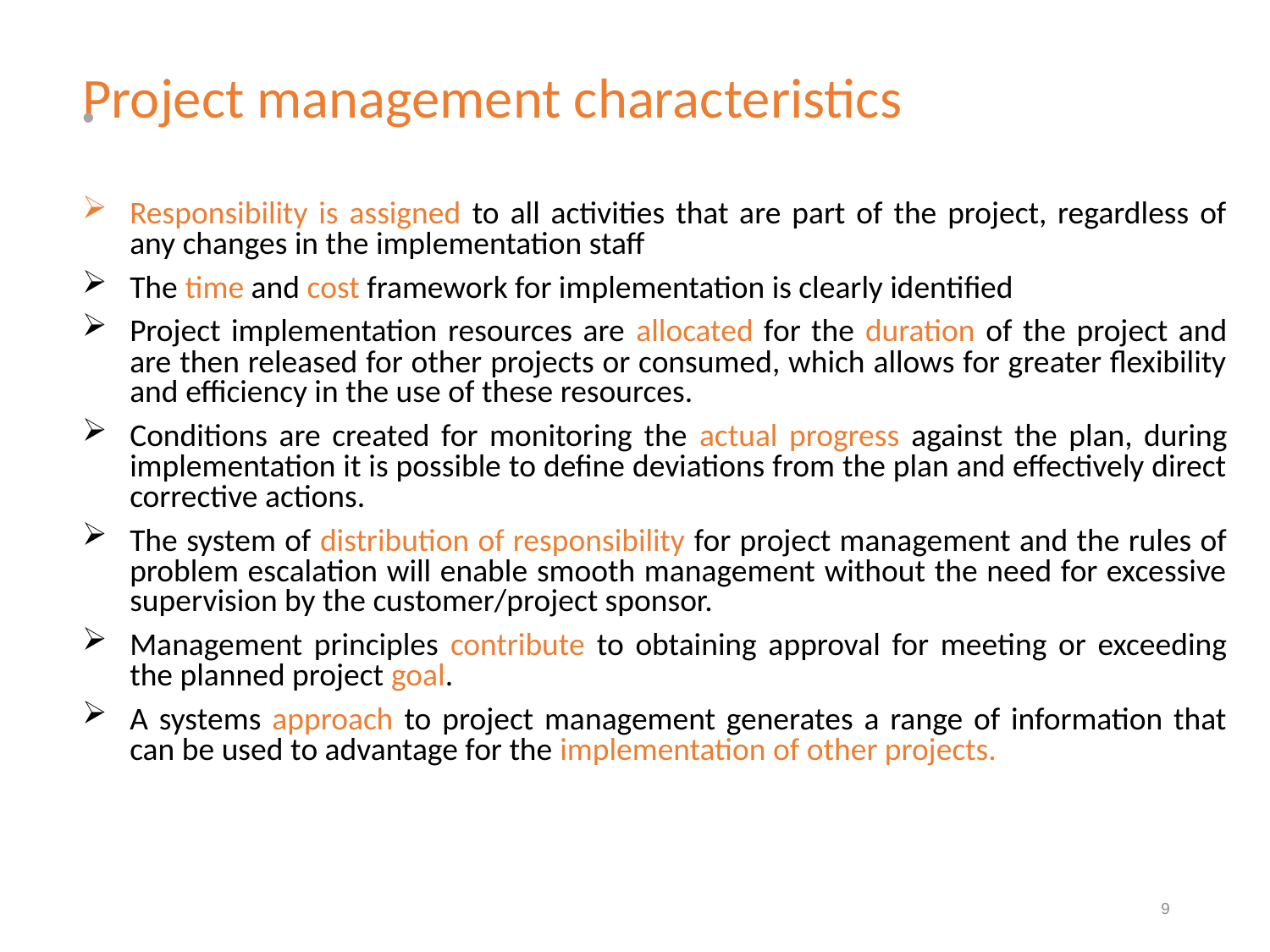

# Project management characteristics

Responsibility is assigned to all activities that are part of the project, regardless of any changes in the implementation staff
The time and cost framework for implementation is clearly identified
Project implementation resources are allocated for the duration of the project and are then released for other projects or consumed, which allows for greater flexibility and efficiency in the use of these resources.
Conditions are created for monitoring the actual progress against the plan, during implementation it is possible to define deviations from the plan and effectively direct corrective actions.
The system of distribution of responsibility for project management and the rules of problem escalation will enable smooth management without the need for excessive supervision by the customer/project sponsor.
Management principles contribute to obtaining approval for meeting or exceeding the planned project goal.
A systems approach to project management generates a range of information that can be used to advantage for the implementation of other projects.
9